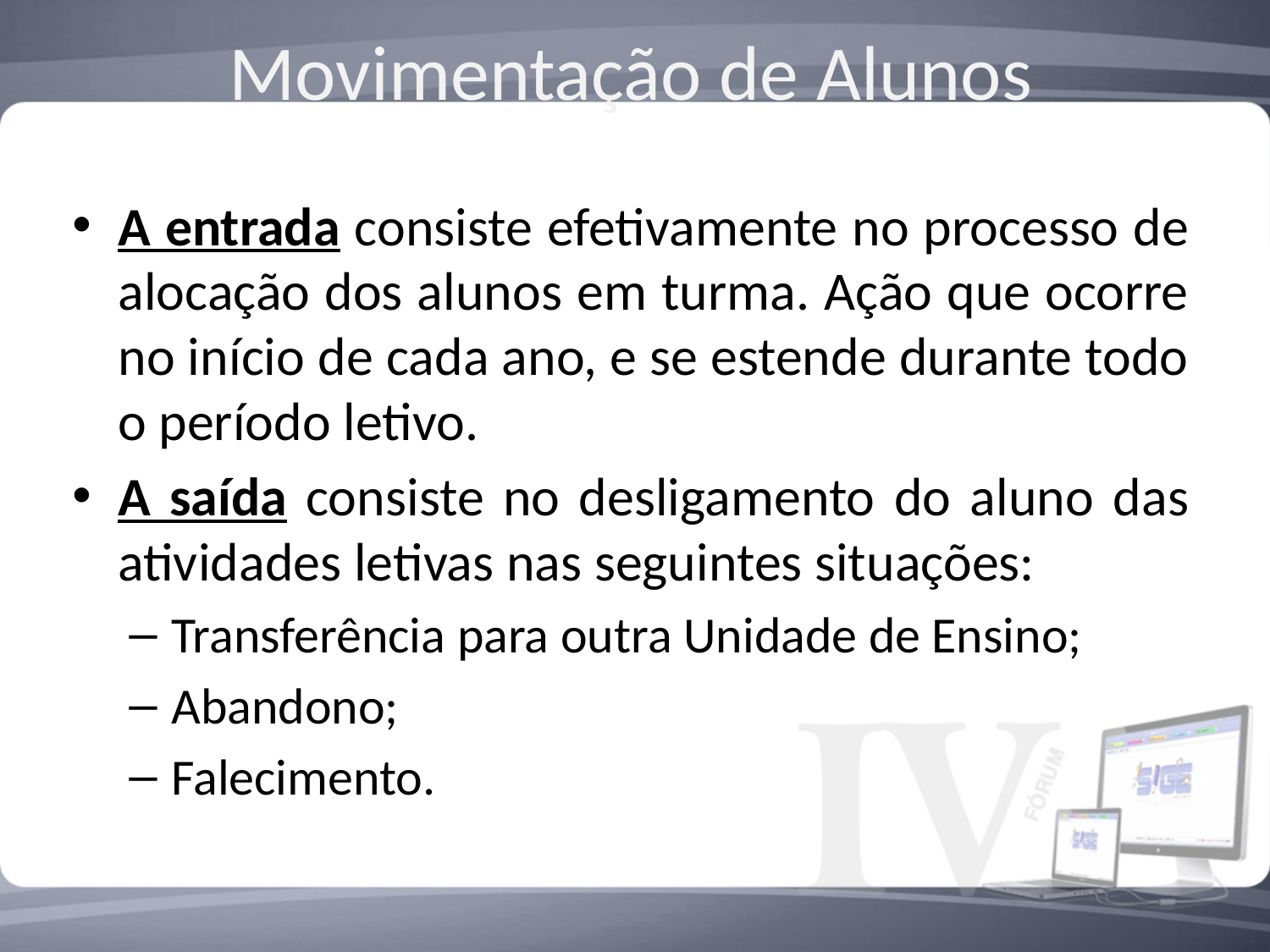

# Movimentação de Alunos
A entrada consiste efetivamente no processo de alocação dos alunos em turma. Ação que ocorre no início de cada ano, e se estende durante todo o período letivo.
A saída consiste no desligamento do aluno das atividades letivas nas seguintes situações:
Transferência para outra Unidade de Ensino;
Abandono;
Falecimento.